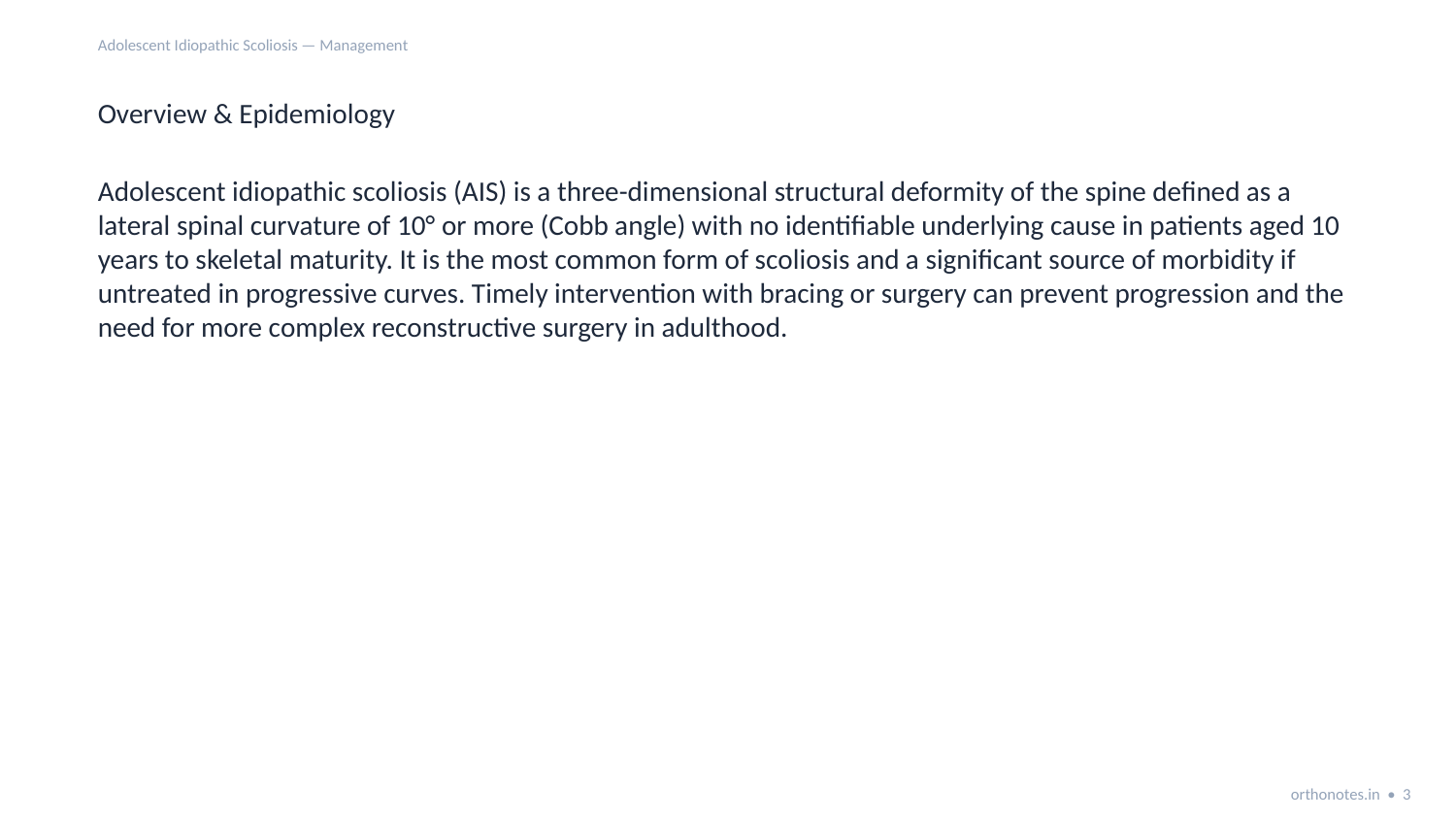

Adolescent Idiopathic Scoliosis — Management
Overview & Epidemiology
Adolescent idiopathic scoliosis (AIS) is a three-dimensional structural deformity of the spine defined as a lateral spinal curvature of 10° or more (Cobb angle) with no identifiable underlying cause in patients aged 10 years to skeletal maturity. It is the most common form of scoliosis and a significant source of morbidity if untreated in progressive curves. Timely intervention with bracing or surgery can prevent progression and the need for more complex reconstructive surgery in adulthood.
orthonotes.in  •  3